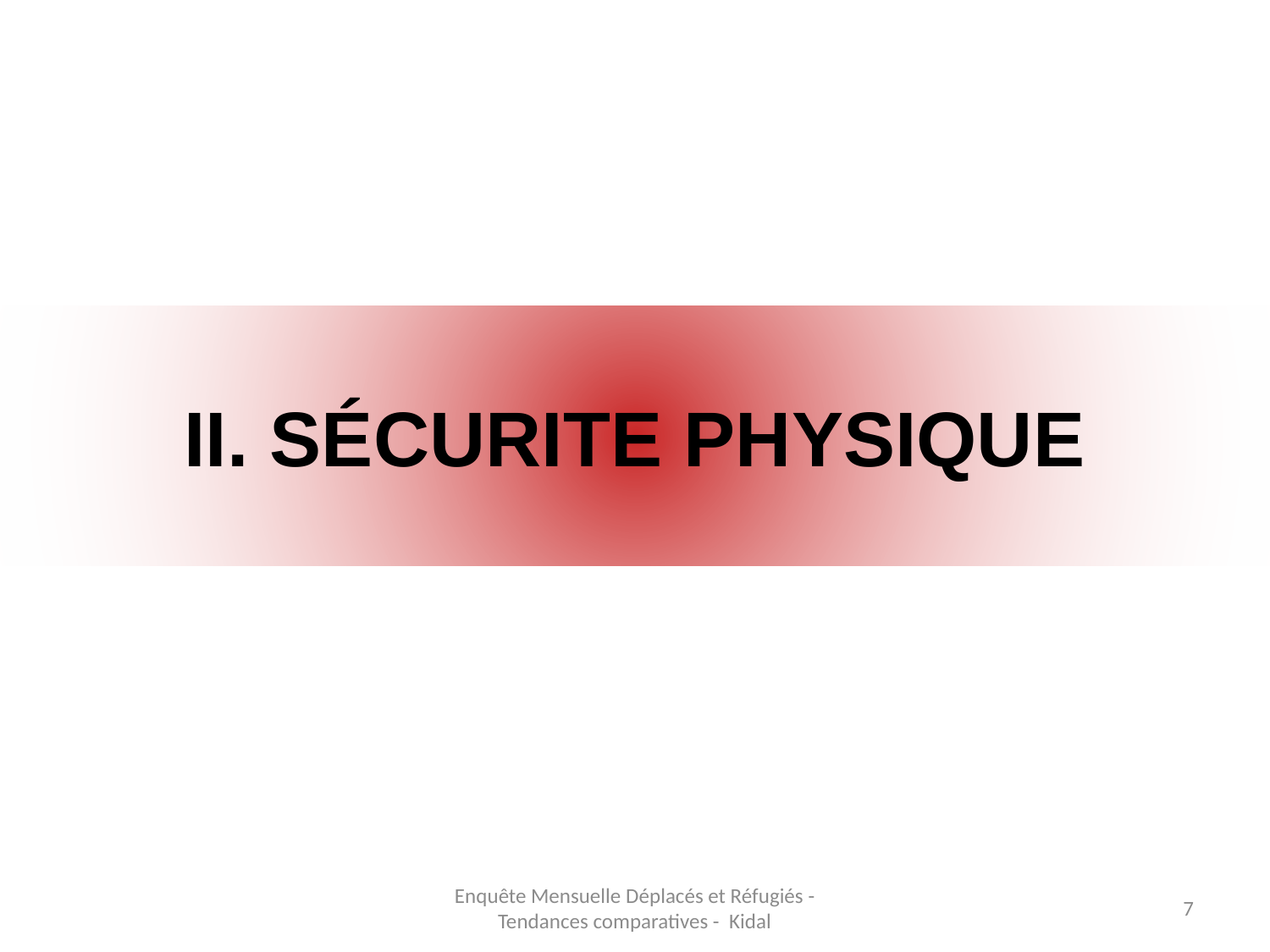

# II. SÉCURITE PHYSIQUE
Enquête Mensuelle Déplacés et Réfugiés - Tendances comparatives -  Kidal
7